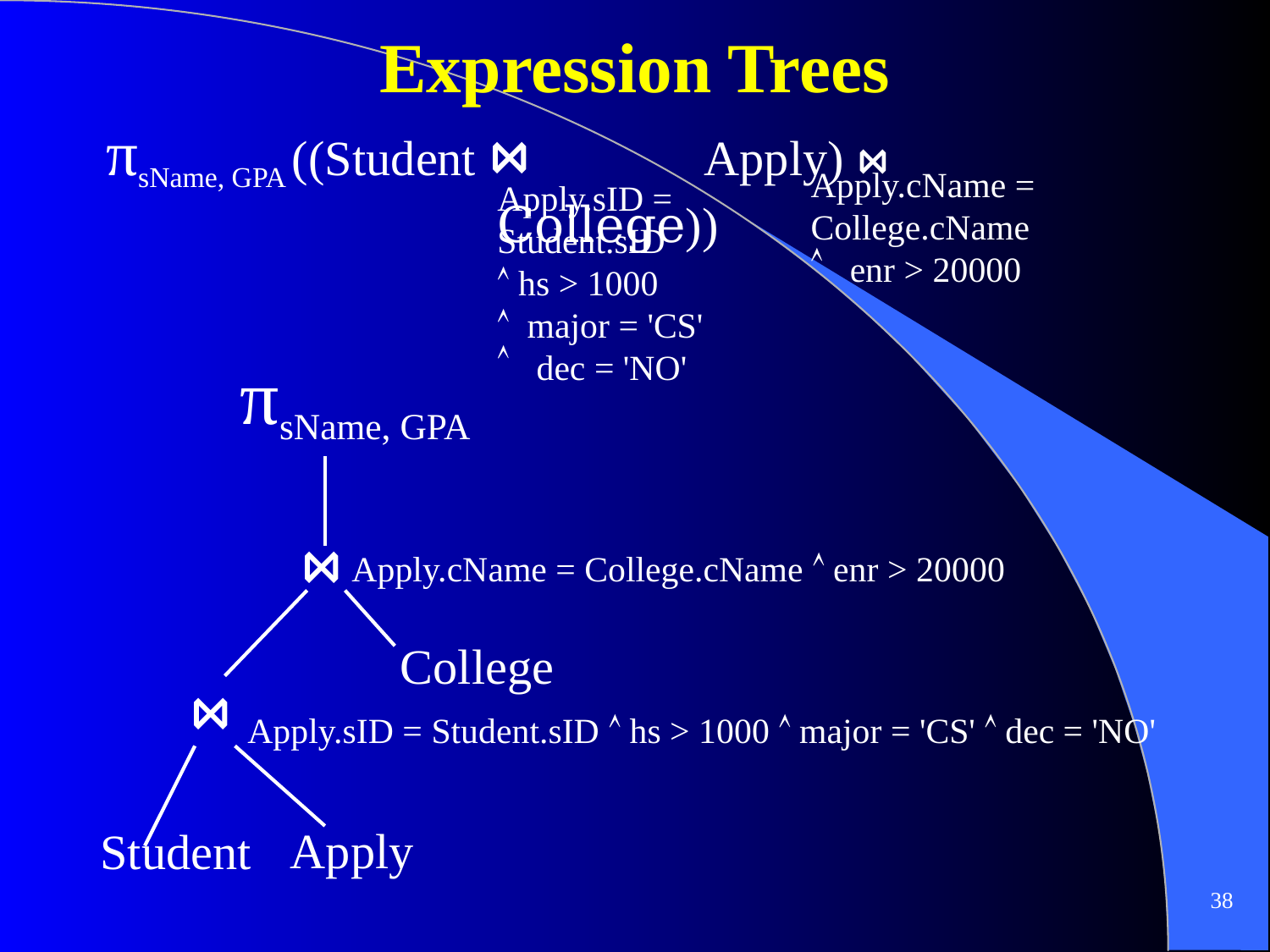

# Expression Trees
πsName, GPA ((Student ⋈           Apply) ⋈               College))

Apply.cName = College.cName
 enr > 20000
Apply.sID = Student.sID
∧ hs > 1000
∧  major = 'CS'
 dec = 'NO'
πsName, GPA
⋈
Apply.cName = College.cName ∧ enr > 20000
College
⋈
Apply.sID = Student.sID ∧ hs > 1000 ∧ major = 'CS' ∧ dec = 'NO'
Apply
Student